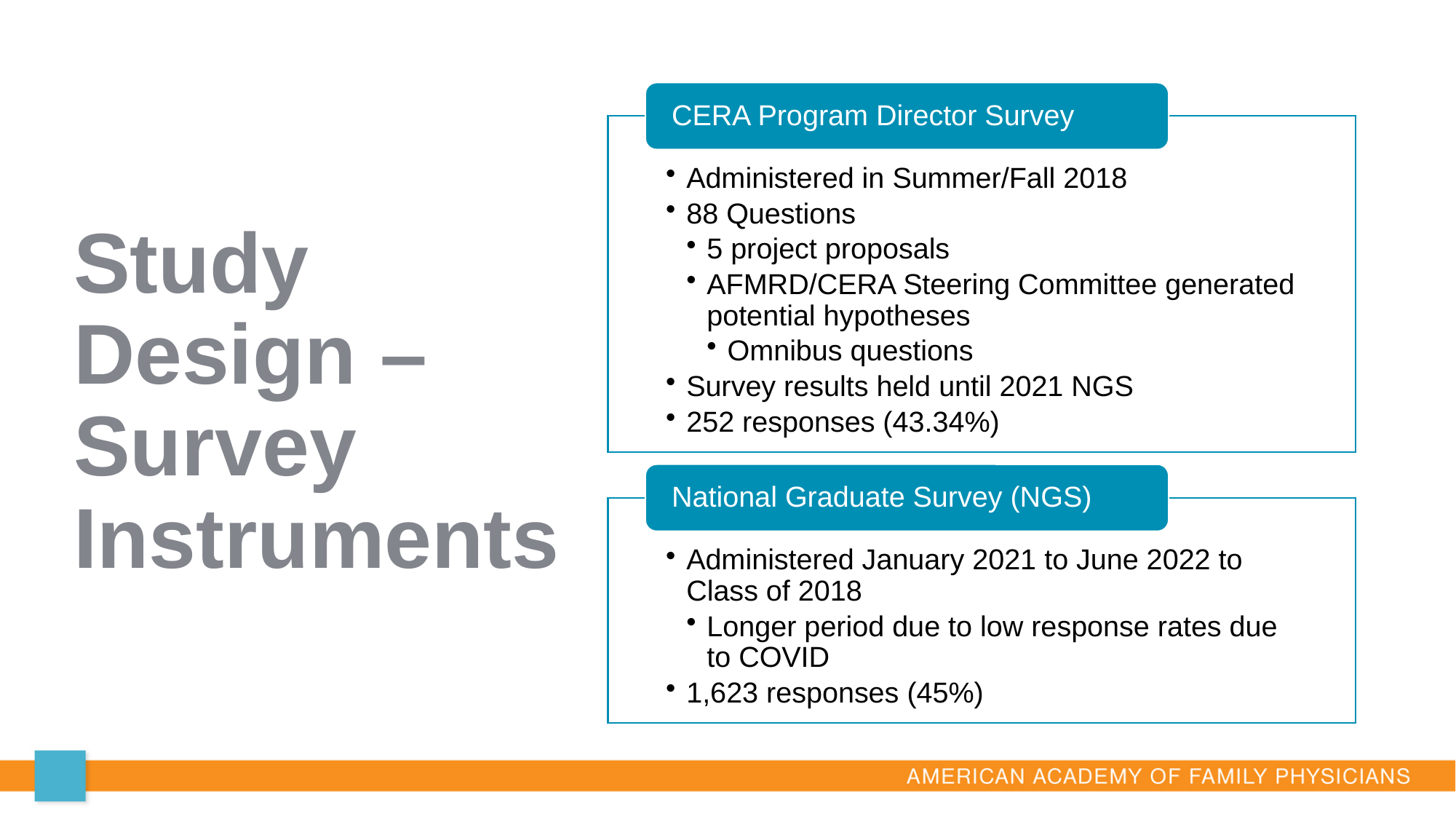

# Study Design – Survey Instruments
Administered in Summer/Fall 2018
88 Questions
5 project proposals
AFMRD/CERA Steering Committee generated potential hypotheses
Omnibus questions
Survey results held until 2021 NGS
252 responses (43.34%)
CERA Program Director Survey
Administered January 2021 to June 2022 to Class of 2018
Longer period due to low response rates due to COVID
1,623 responses (45%)
National Graduate Survey (NGS)